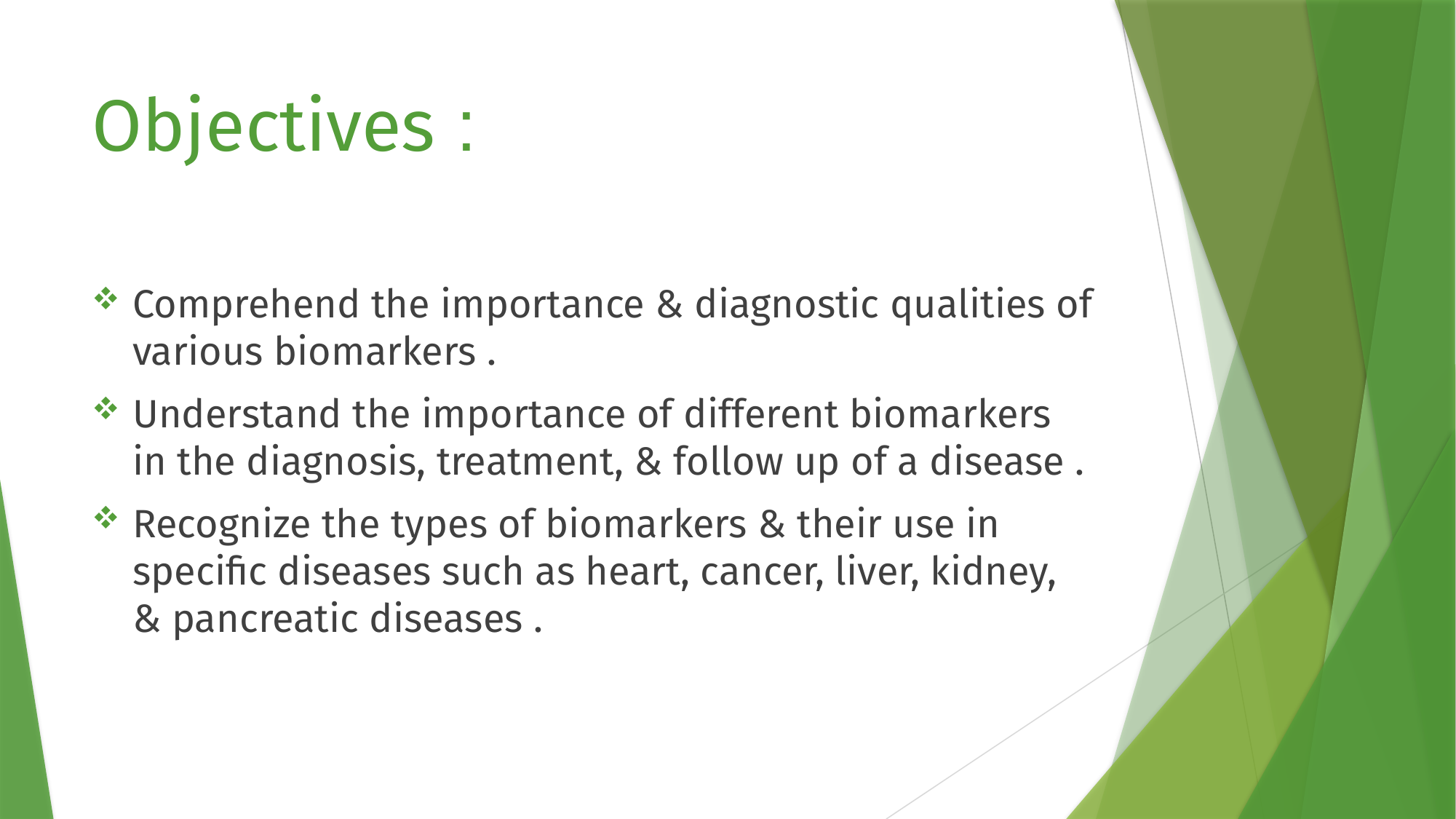

# Objectives :
Comprehend the importance & diagnostic qualities of various biomarkers .
Understand the importance of different biomarkers in the diagnosis, treatment, & follow up of a disease .
Recognize the types of biomarkers & their use in specific diseases such as heart, cancer, liver, kidney, & pancreatic diseases .